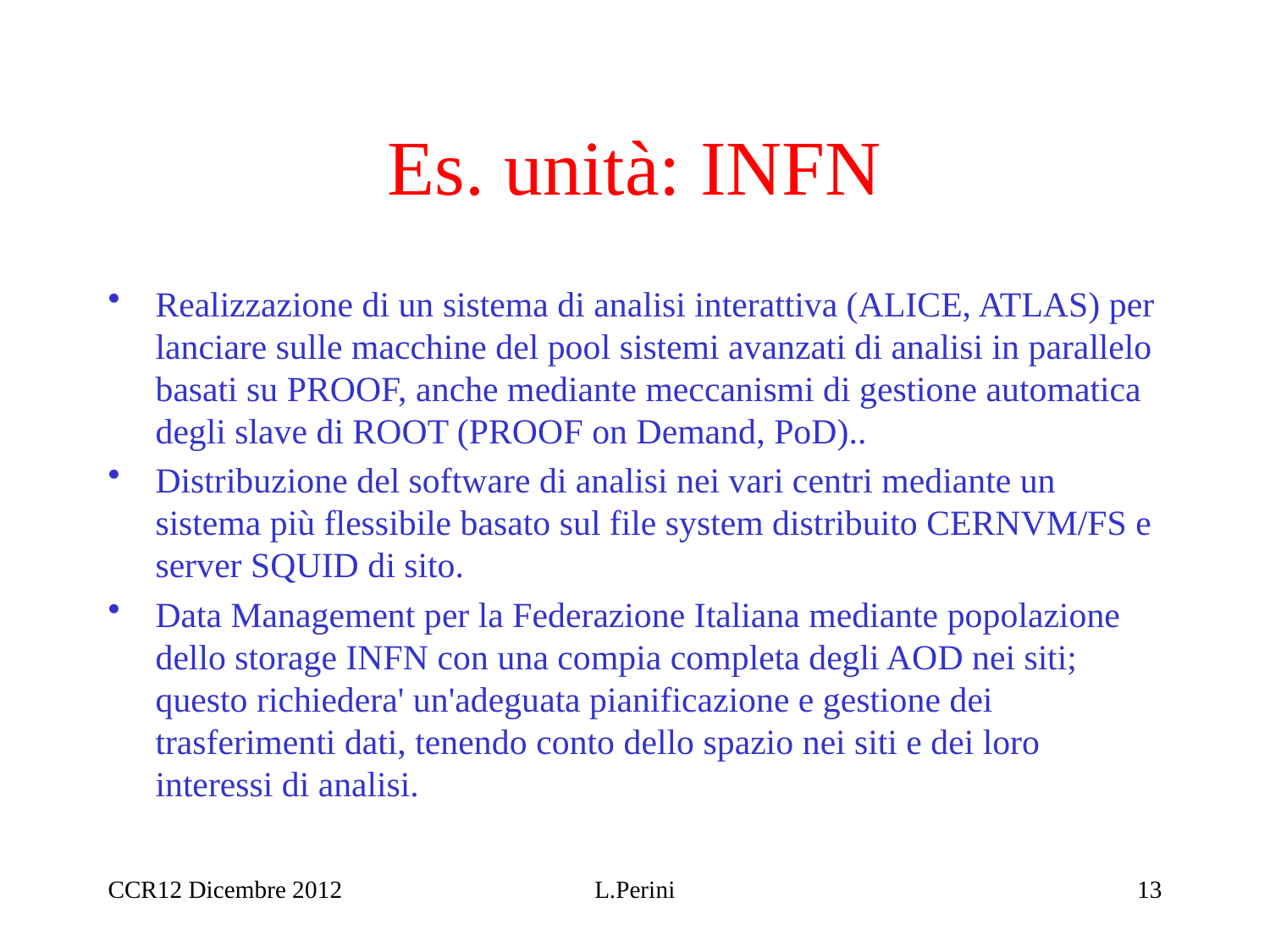

# Es. unità: INFN
Realizzazione di un sistema di analisi interattiva (ALICE, ATLAS) per lanciare sulle macchine del pool sistemi avanzati di analisi in parallelo basati su PROOF, anche mediante meccanismi di gestione automatica degli slave di ROOT (PROOF on Demand, PoD)..
Distribuzione del software di analisi nei vari centri mediante un sistema più flessibile basato sul file system distribuito CERNVM/FS e server SQUID di sito.
Data Management per la Federazione Italiana mediante popolazione dello storage INFN con una compia completa degli AOD nei siti; questo richiedera' un'adeguata pianificazione e gestione dei trasferimenti dati, tenendo conto dello spazio nei siti e dei loro interessi di analisi.
CCR12 Dicembre 2012
L.Perini
13